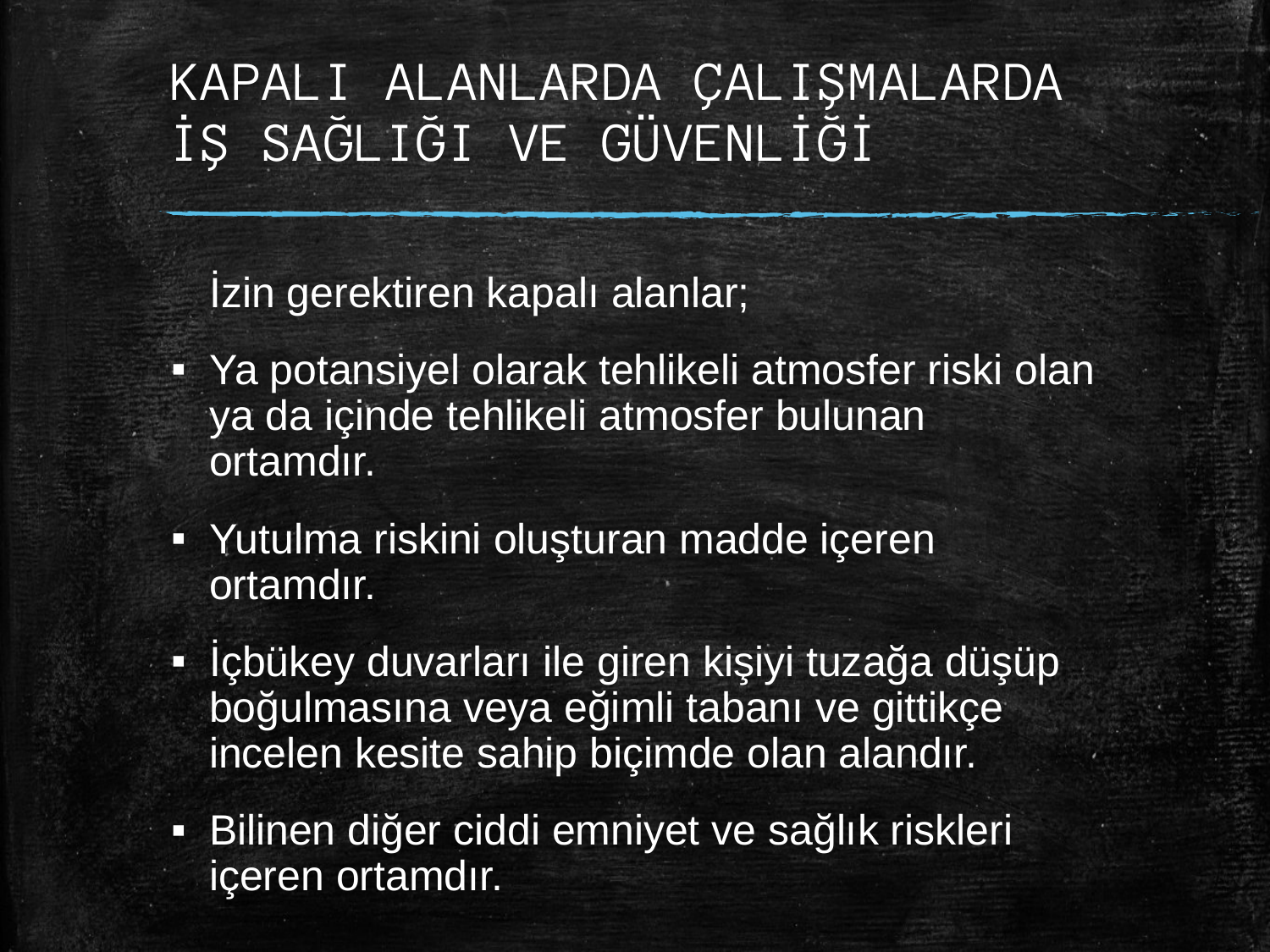

# KAPALI ALANLARDA ÇALIŞMALARDA İŞ SAĞLIĞI VE GÜVENLİĞİ
	İzin gerektiren kapalı alanlar;
Ya potansiyel olarak tehlikeli atmosfer riski olan ya da içinde tehlikeli atmosfer bulunan ortamdır.
Yutulma riskini oluşturan madde içeren ortamdır.
İçbükey duvarları ile giren kişiyi tuzağa düşüp boğulmasına veya eğimli tabanı ve gittikçe incelen kesite sahip biçimde olan alandır.
Bilinen diğer ciddi emniyet ve sağlık riskleri içeren ortamdır.